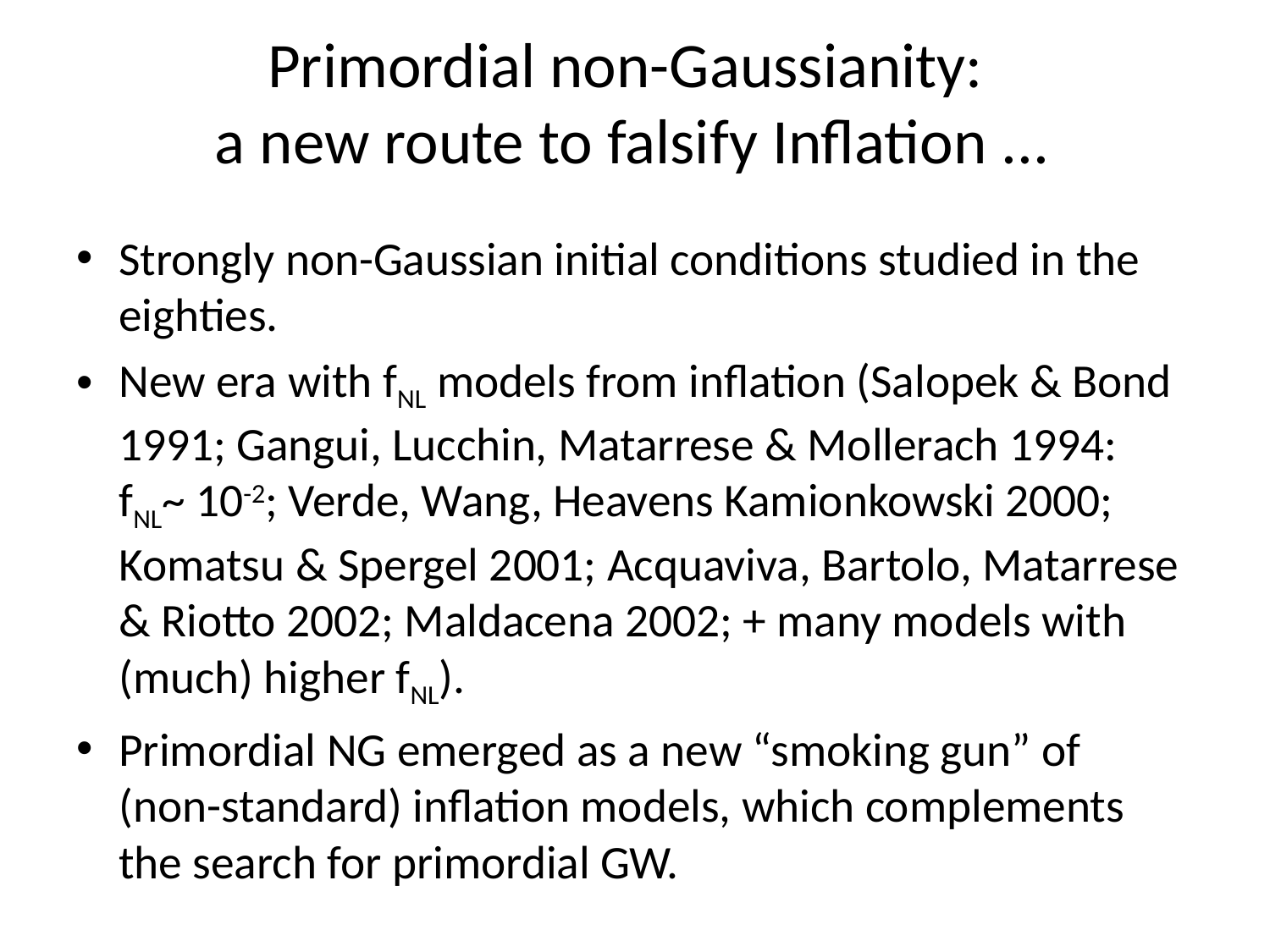

# Primordial non-Gaussianity: a new route to falsify Inflation ...
Strongly non-Gaussian initial conditions studied in the eighties.
New era with fNL models from inflation (Salopek & Bond 1991; Gangui, Lucchin, Matarrese & Mollerach 1994: fNL~ 10-2; Verde, Wang, Heavens Kamionkowski 2000; Komatsu & Spergel 2001; Acquaviva, Bartolo, Matarrese & Riotto 2002; Maldacena 2002; + many models with (much) higher fNL).
Primordial NG emerged as a new “smoking gun” of (non-standard) inflation models, which complements the search for primordial GW.